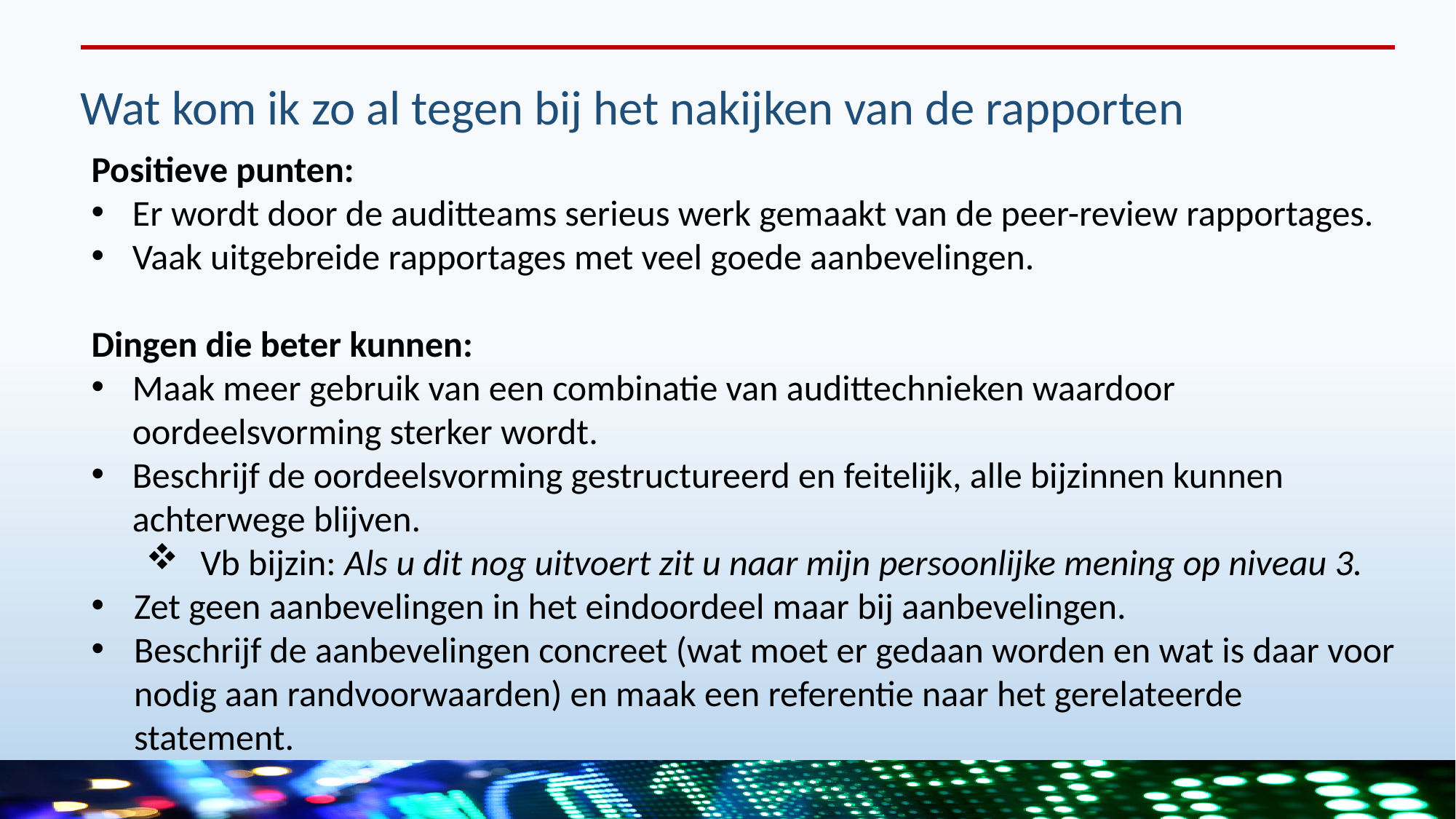

Wat kom ik zo al tegen bij het nakijken van de rapporten
Positieve punten:
Er wordt door de auditteams serieus werk gemaakt van de peer-review rapportages.
Vaak uitgebreide rapportages met veel goede aanbevelingen.

Dingen die beter kunnen:
Maak meer gebruik van een combinatie van audittechnieken waardoor oordeelsvorming sterker wordt.
Beschrijf de oordeelsvorming gestructureerd en feitelijk, alle bijzinnen kunnen achterwege blijven.
Vb bijzin: Als u dit nog uitvoert zit u naar mijn persoonlijke mening op niveau 3.
Zet geen aanbevelingen in het eindoordeel maar bij aanbevelingen.
Beschrijf de aanbevelingen concreet (wat moet er gedaan worden en wat is daar voor nodig aan randvoorwaarden) en maak een referentie naar het gerelateerde statement.